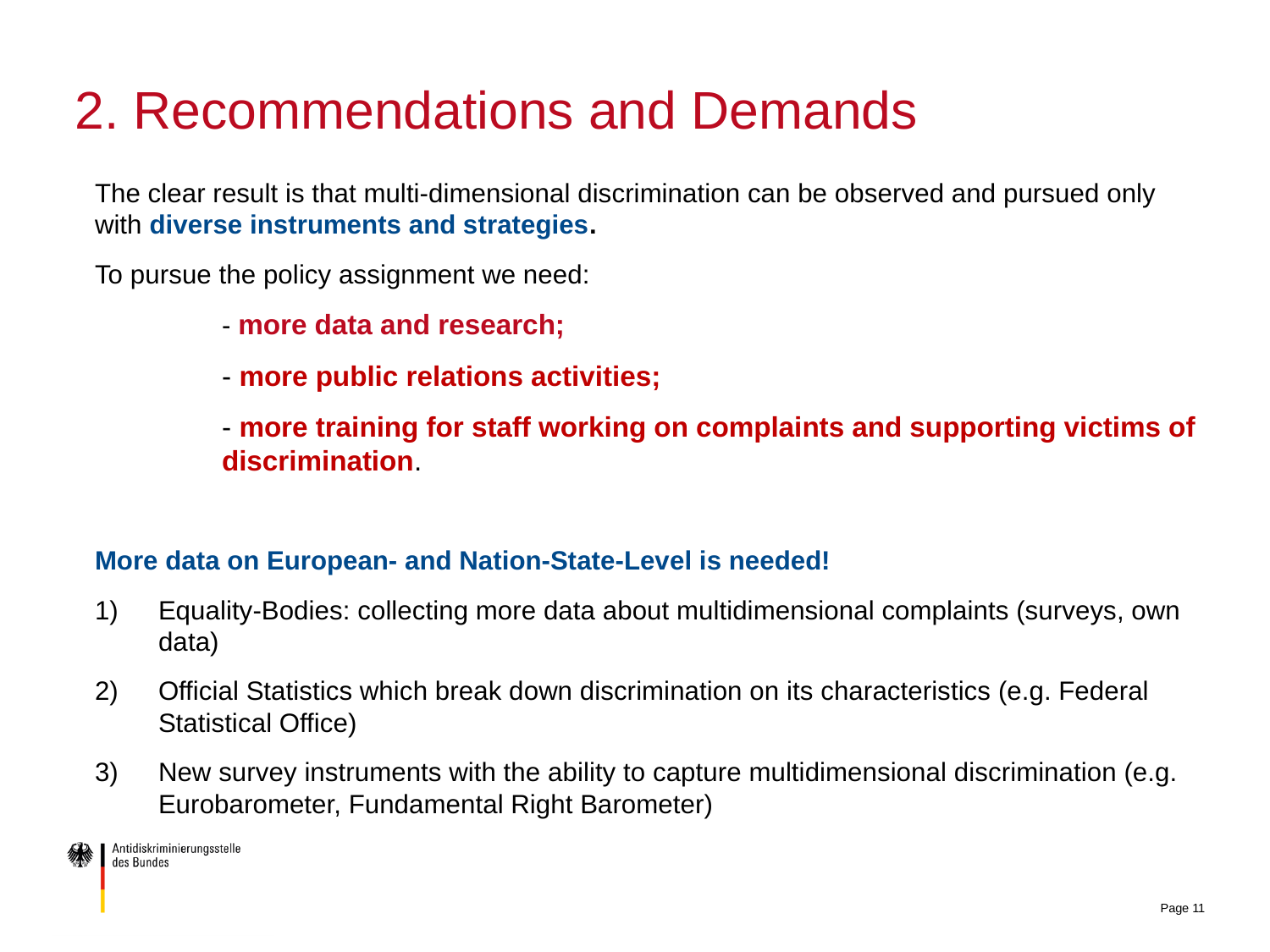

# 2. Recommendations and Demands
The clear result is that multi-dimensional discrimination can be observed and pursued only with diverse instruments and strategies.
To pursue the policy assignment we need:
	- more data and research;
	- more public relations activities;
	- more training for staff working on complaints and supporting victims of 	discrimination.

More data on European- and Nation-State-Level is needed!
Equality-Bodies: collecting more data about multidimensional complaints (surveys, own data)
Official Statistics which break down discrimination on its characteristics (e.g. Federal Statistical Office)
New survey instruments with the ability to capture multidimensional discrimination (e.g. Eurobarometer, Fundamental Right Barometer)
Page 11